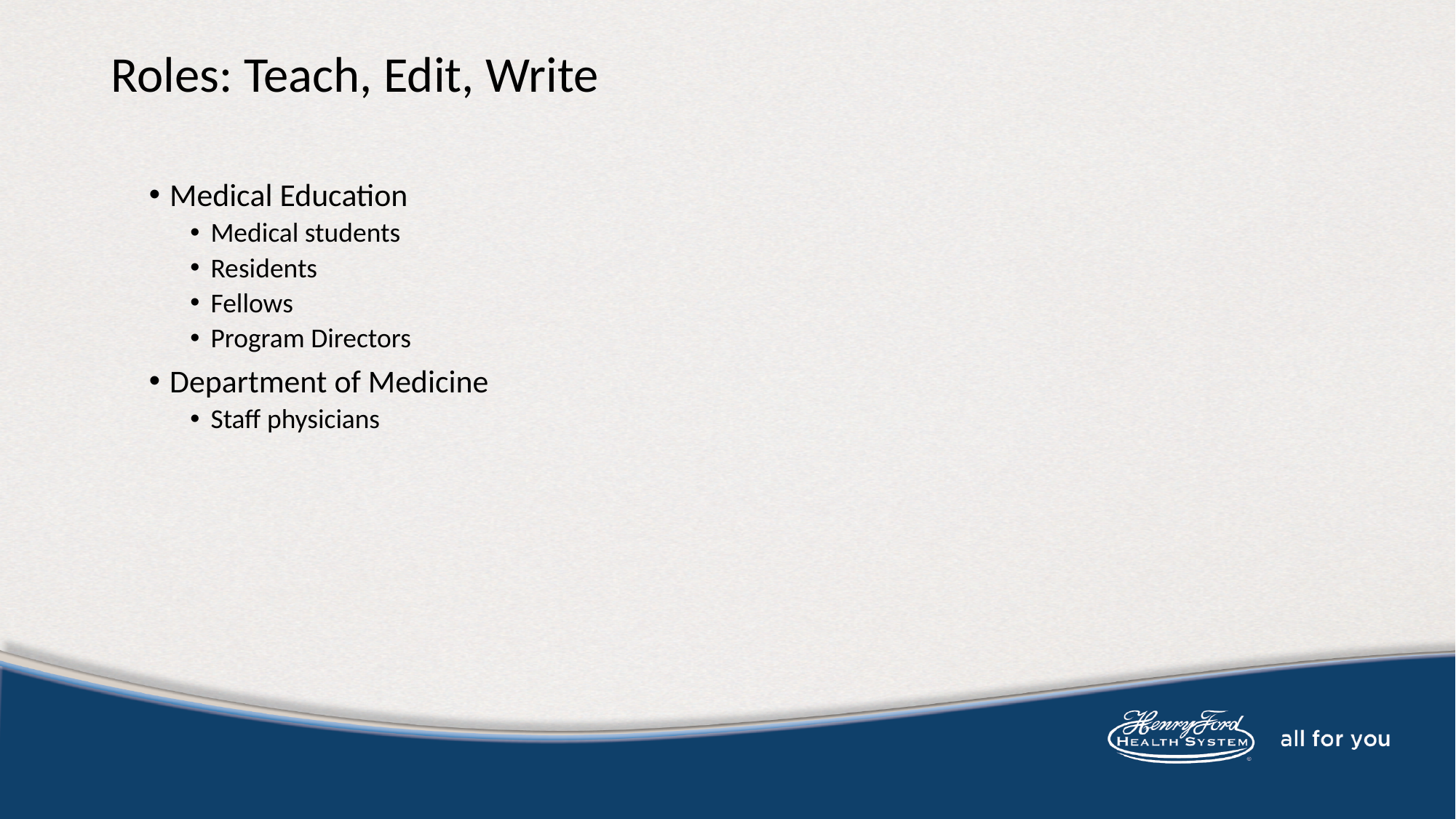

# Roles: Teach, Edit, Write
Medical Education
Medical students
Residents
Fellows
Program Directors
Department of Medicine
Staff physicians